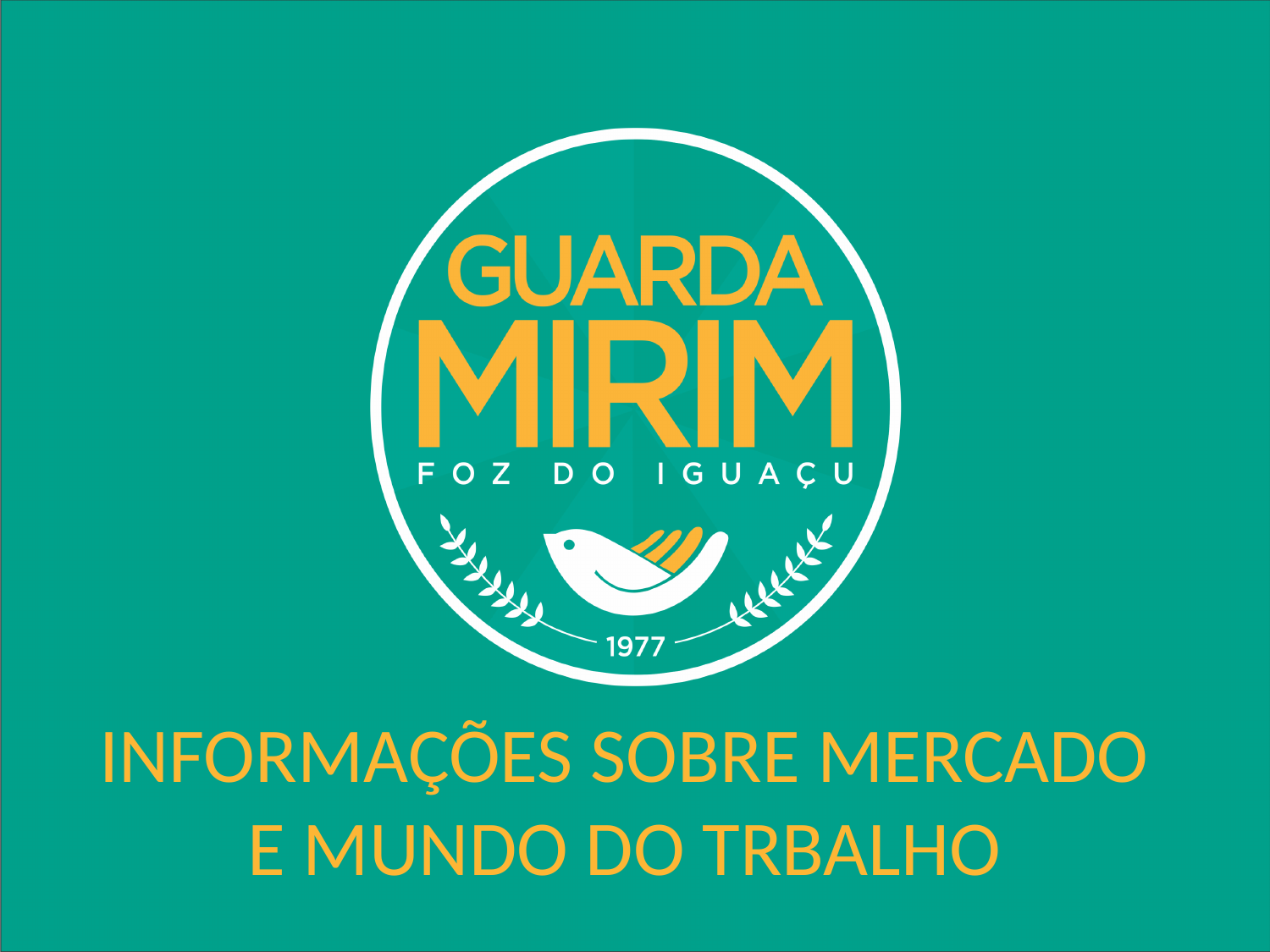

# INFORMAÇÕES SOBRE MERCADO E MUNDO DO TRBALHO